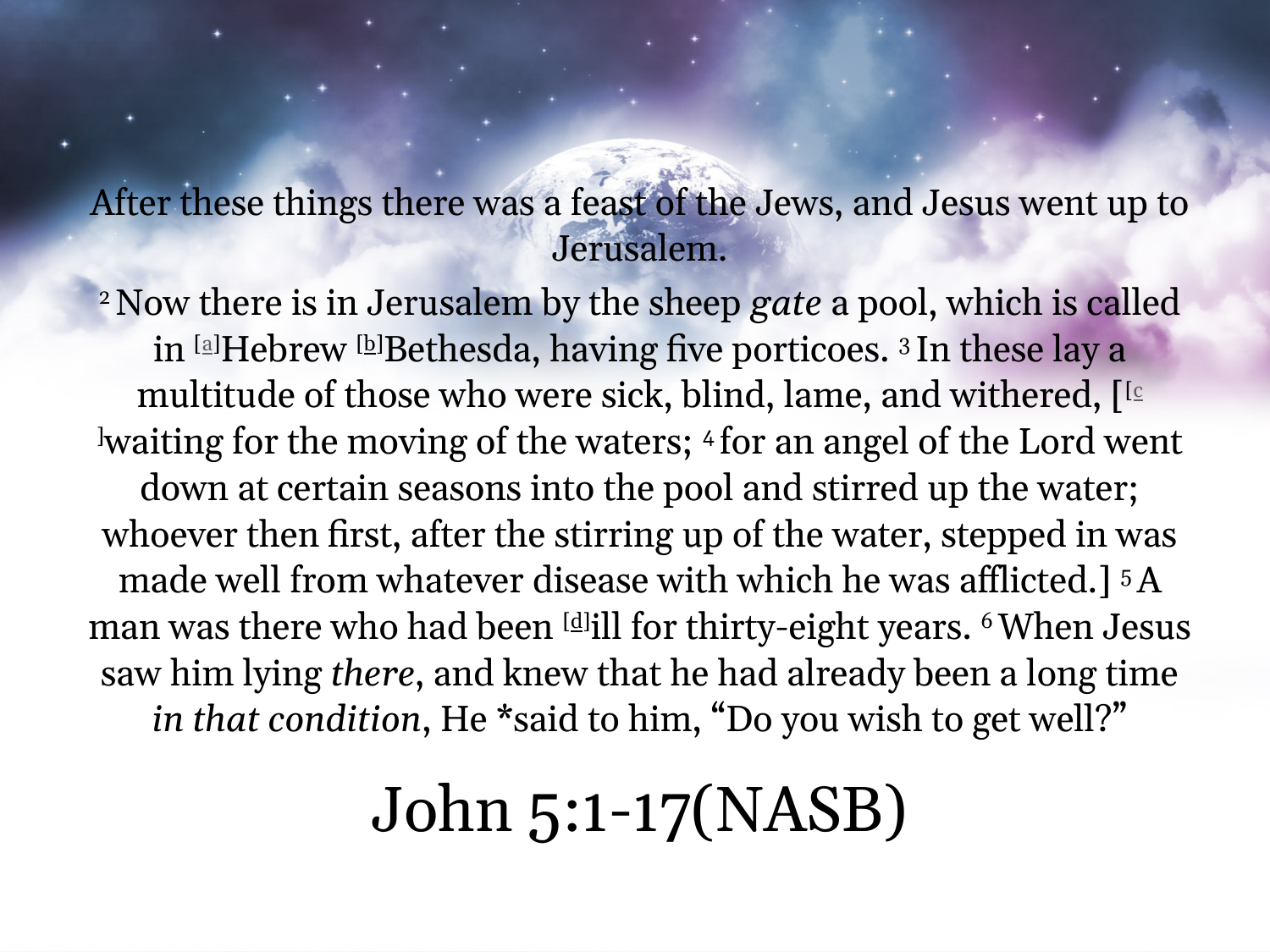

After these things there was a feast of the Jews, and Jesus went up to Jerusalem.
2 Now there is in Jerusalem by the sheep gate a pool, which is called in [a]Hebrew [b]Bethesda, having five porticoes. 3 In these lay a multitude of those who were sick, blind, lame, and withered, [[c]waiting for the moving of the waters; 4 for an angel of the Lord went down at certain seasons into the pool and stirred up the water; whoever then first, after the stirring up of the water, stepped in was made well from whatever disease with which he was afflicted.] 5 A man was there who had been [d]ill for thirty-eight years. 6 When Jesus saw him lying there, and knew that he had already been a long time in that condition, He *said to him, “Do you wish to get well?”

John 5:1-17(NASB)